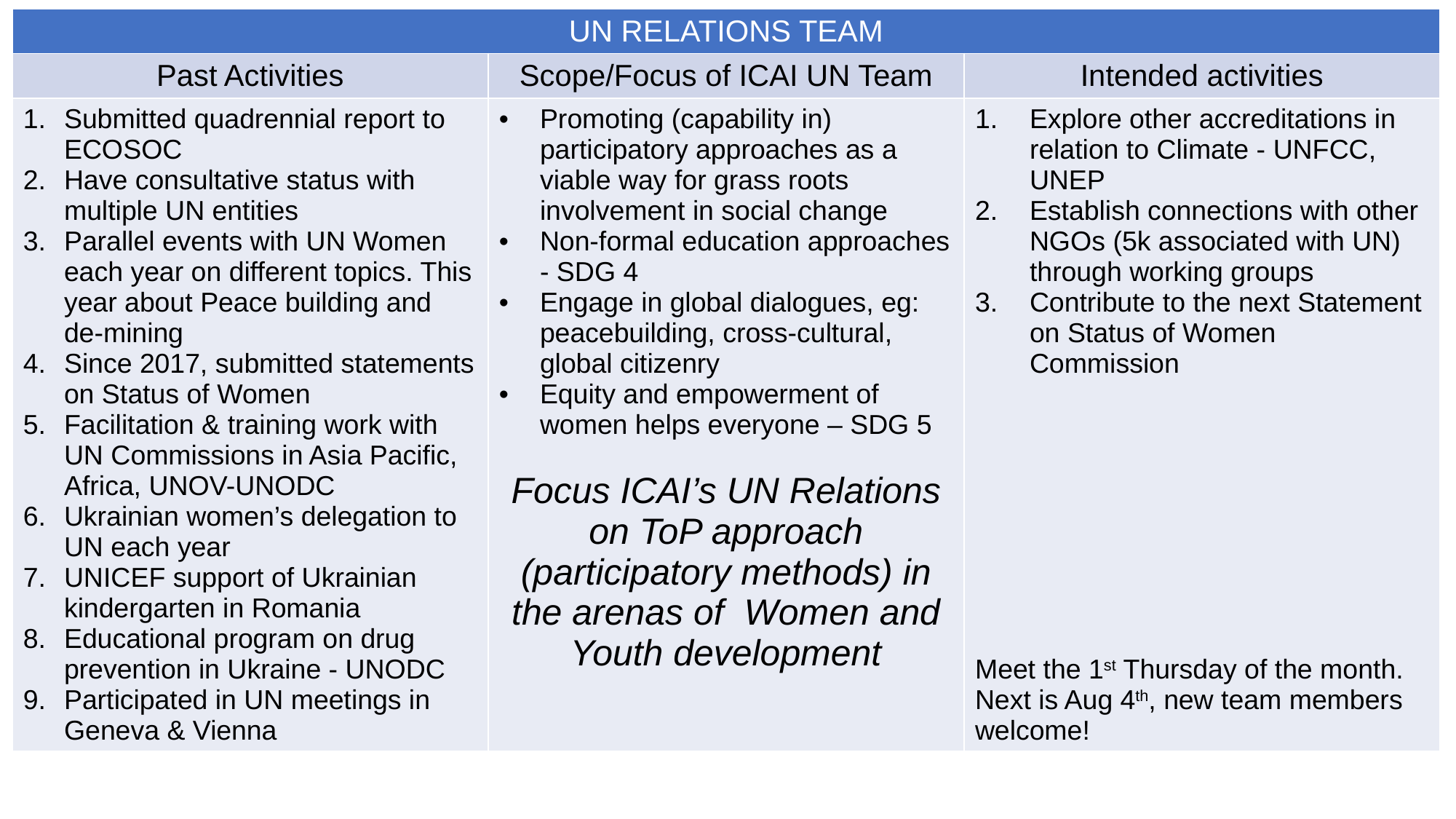

| UN RELATIONS TEAM |  |  |
| --- | --- | --- |
| Past Activities | Scope/Focus of ICAI UN Team | Intended activities |
| Submitted quadrennial report to ECOSOC Have consultative status with multiple UN entities Parallel events with UN Women each year on different topics. This year about Peace building and de-mining Since 2017, submitted statements on Status of Women Facilitation & training work with UN Commissions in Asia Pacific, Africa, UNOV-UNODC Ukrainian women’s delegation to UN each year UNICEF support of Ukrainian kindergarten in Romania Educational program on drug prevention in Ukraine - UNODC Participated in UN meetings in Geneva & Vienna | Promoting (capability in) participatory approaches as a viable way for grass roots involvement in social change Non-formal education approaches - SDG 4 Engage in global dialogues, eg: peacebuilding, cross-cultural, global citizenry Equity and empowerment of women helps everyone – SDG 5 Focus ICAI’s UN Relations on ToP approach (participatory methods) in the arenas of Women and Youth development | Explore other accreditations in relation to Climate - UNFCC, UNEP Establish connections with other NGOs (5k associated with UN) through working groups Contribute to the next Statement on Status of Women Commission Meet the 1st Thursday of the month. Next is Aug 4th, new team members welcome! |